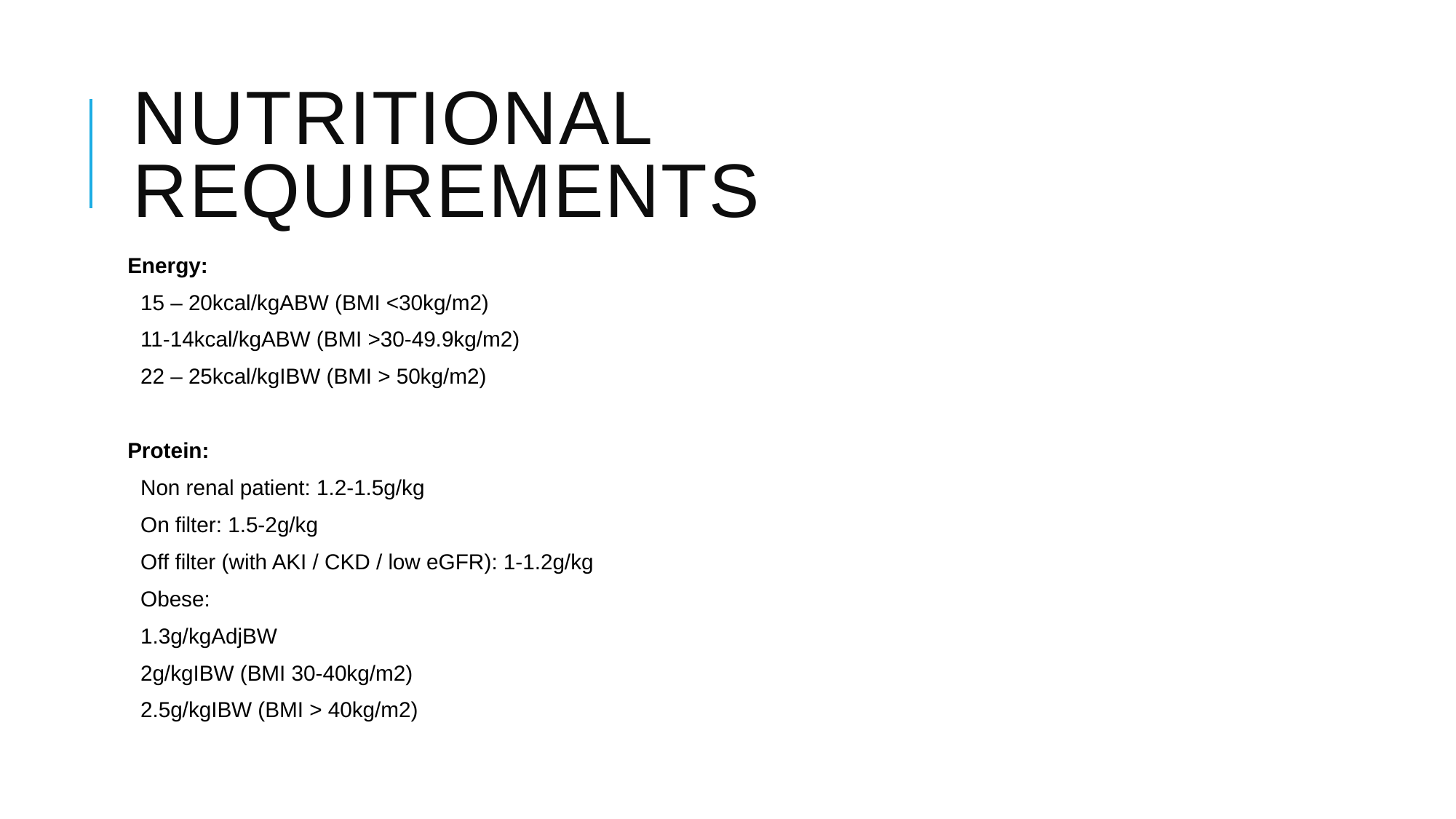

# Nutritional Requirements
Energy:
15 – 20kcal/kgABW (BMI <30kg/m2)
11-14kcal/kgABW (BMI >30-49.9kg/m2)
22 – 25kcal/kgIBW (BMI > 50kg/m2)

Protein:
Non renal patient: 1.2-1.5g/kg
On filter: 1.5-2g/kg
Off filter (with AKI / CKD / low eGFR): 1-1.2g/kg
Obese:
1.3g/kgAdjBW
2g/kgIBW (BMI 30-40kg/m2)
2.5g/kgIBW (BMI > 40kg/m2)